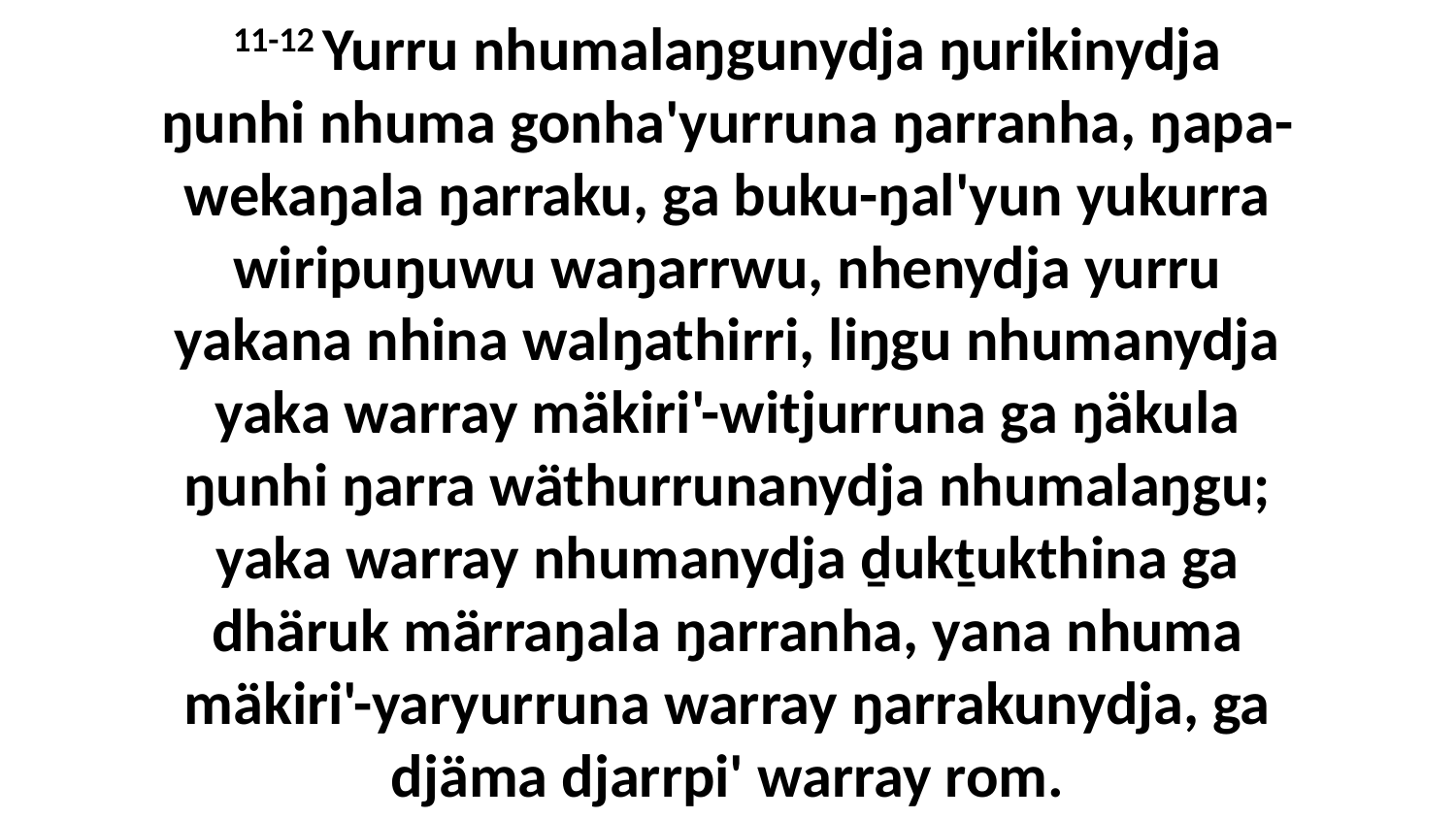

11-12 Yurru nhumalaŋgunydja ŋurikinydja ŋunhi nhuma gonha'yurruna ŋarranha, ŋapa-wekaŋala ŋarraku, ga buku-ŋal'yun yukurra wiripuŋuwu waŋarrwu, nhenydja yurru yakana nhina walŋathirri, liŋgu nhumanydja yaka warray mäkiri'-witjurruna ga ŋäkula ŋunhi ŋarra wäthurrunanydja nhumalaŋgu; yaka warray nhumanydja ḏukṯukthina ga dhäruk märraŋala ŋarranha, yana nhuma mäkiri'-yaryurruna warray ŋarrakunydja, ga djäma djarrpi' warray rom.